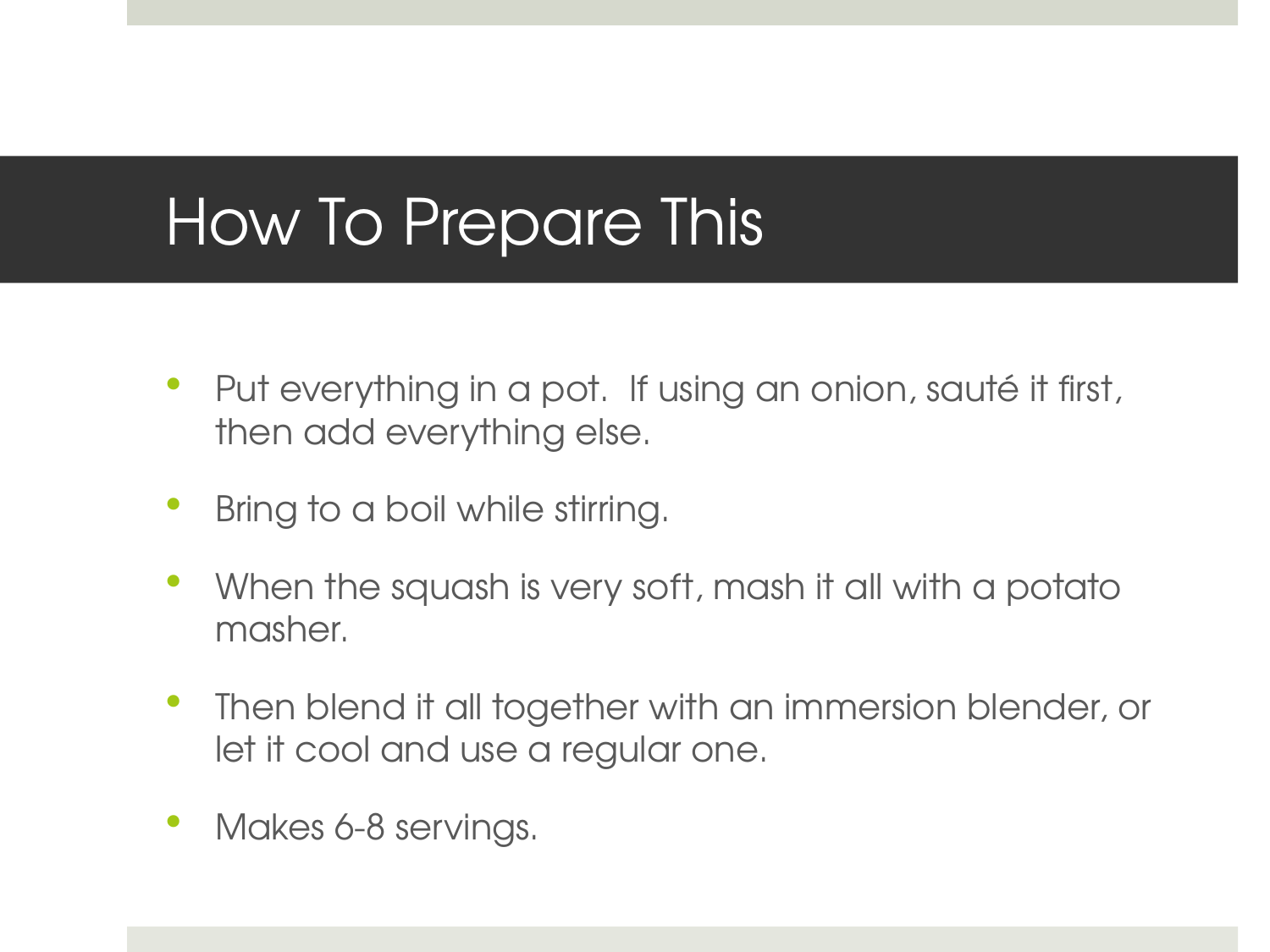

# How To Prepare This
Put everything in a pot.  If using an onion, sauté it first, then add everything else.
Bring to a boil while stirring.
When the squash is very soft, mash it all with a potato masher.
Then blend it all together with an immersion blender, or let it cool and use a regular one.
Makes 6-8 servings.